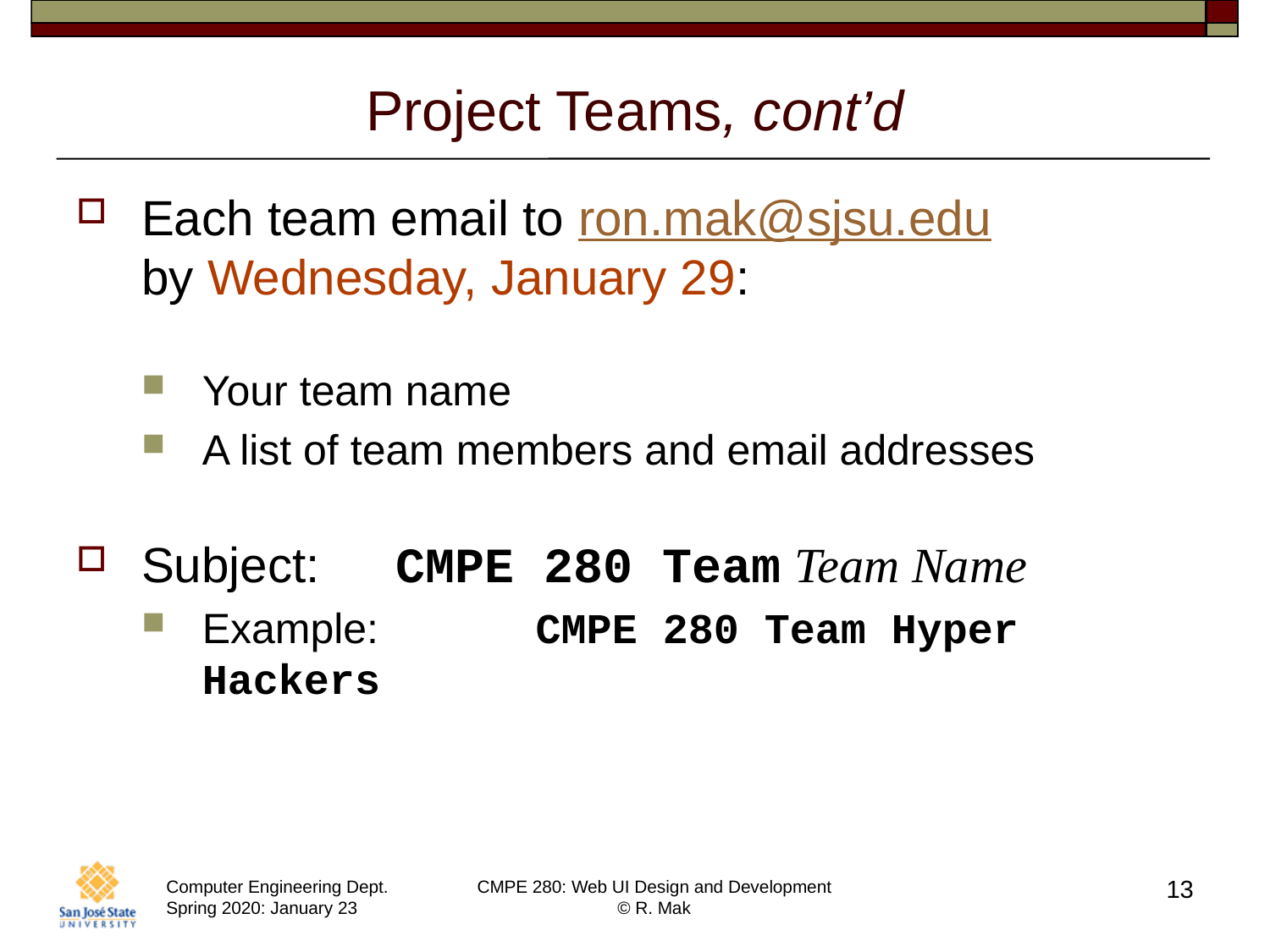

# Project Teams, cont’d
Each team email to ron.mak@sjsu.edu
by Wednesday, January 29:

Your team name
A list of team members and email addresses

Subject:	CMPE 280 Team Team Name
Example:	CMPE 280 Team Hyper Hackers
13